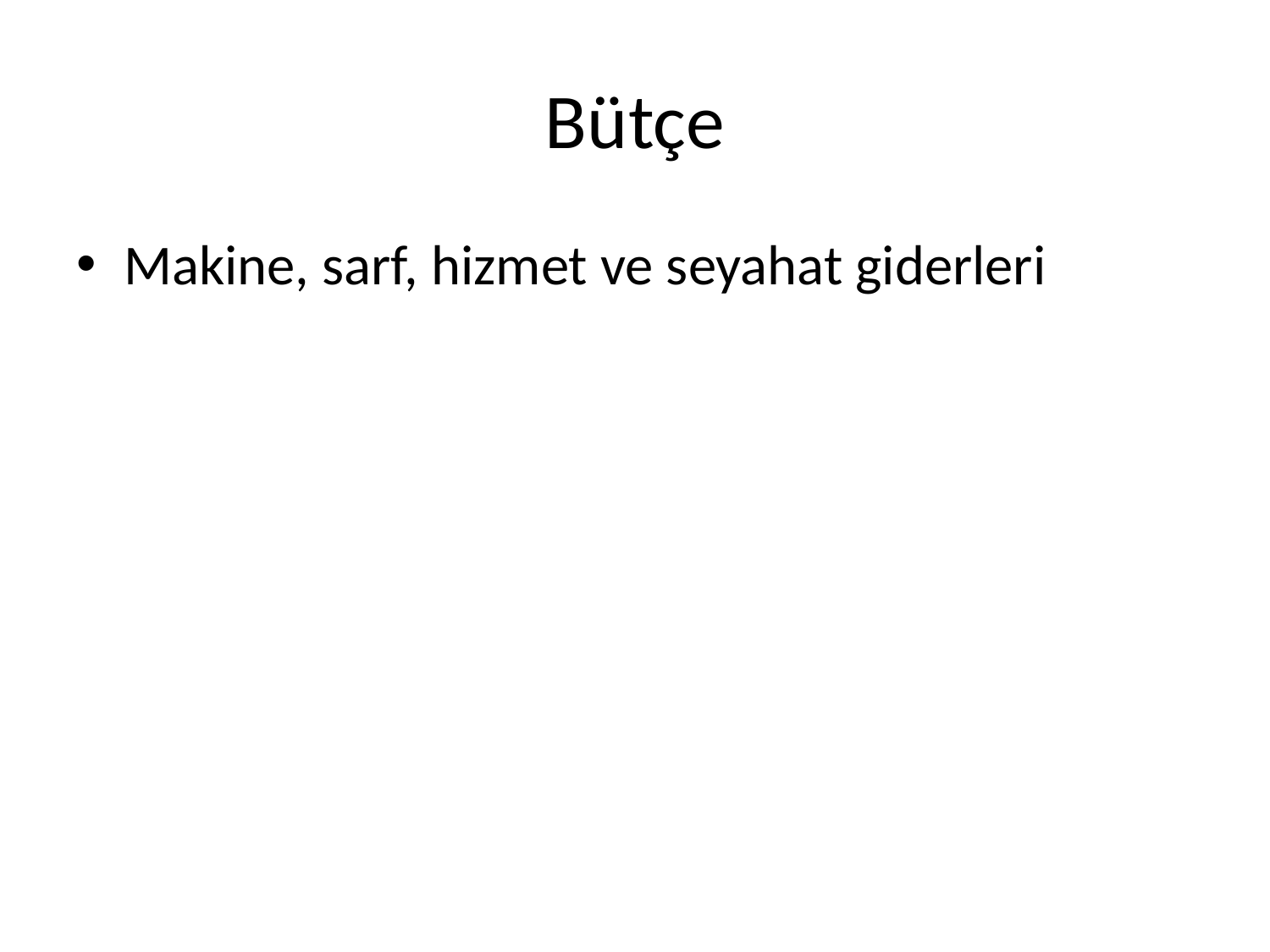

# Bütçe
Makine, sarf, hizmet ve seyahat giderleri